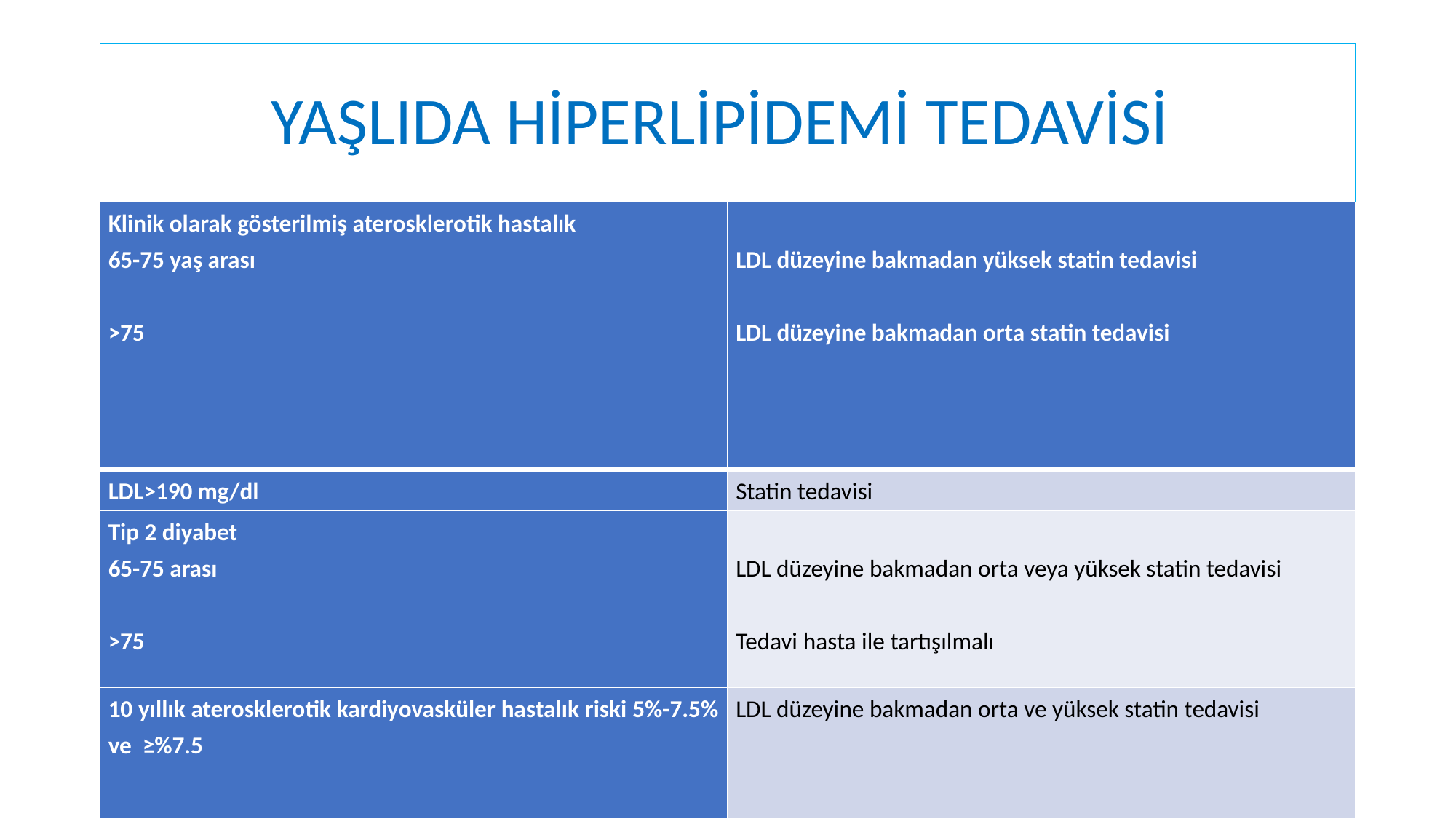

# YAŞLIDA HİPERLİPİDEMİ TEDAVİSİ
| Klinik olarak gösterilmiş aterosklerotik hastalık 65-75 yaş arası   >75 | LDL düzeyine bakmadan yüksek statin tedavisi LDL düzeyine bakmadan orta statin tedavisi |
| --- | --- |
| LDL>190 mg/dl | Statin tedavisi |
| Tip 2 diyabet 65-75 arası   >75 | LDL düzeyine bakmadan orta veya yüksek statin tedavisi Tedavi hasta ile tartışılmalı |
| 10 yıllık aterosklerotik kardiyovasküler hastalık riski 5%-7.5% ve ≥%7.5 | LDL düzeyine bakmadan orta ve yüksek statin tedavisi |